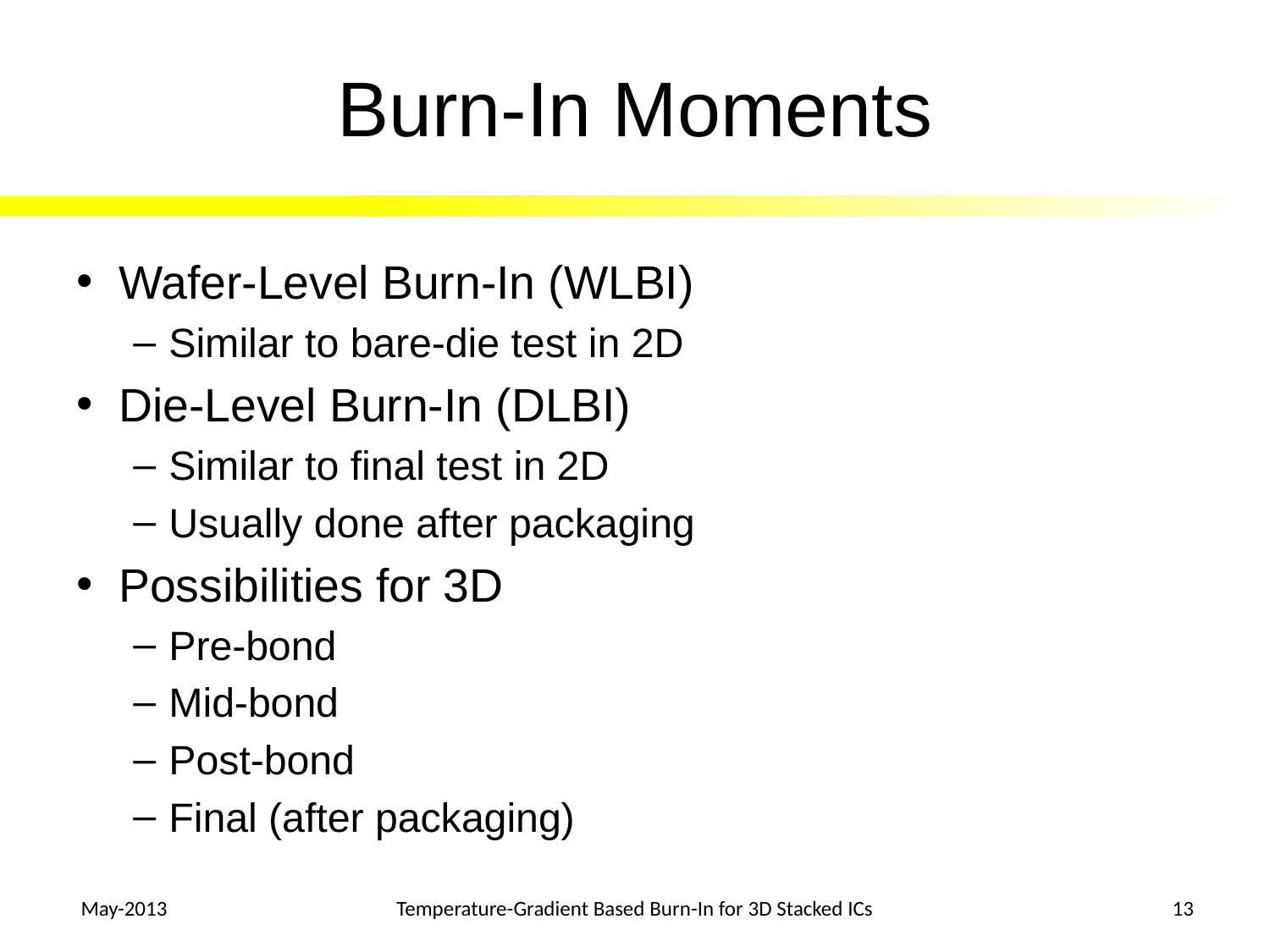

# Burn-In Moments
Wafer-Level Burn-In (WLBI)
Similar to bare-die test in 2D
Die-Level Burn-In (DLBI)
Similar to final test in 2D
Usually done after packaging
Possibilities for 3D
Pre-bond
Mid-bond
Post-bond
Final (after packaging)

 May-2013
Temperature-Gradient Based Burn-In for 3D Stacked ICs
13